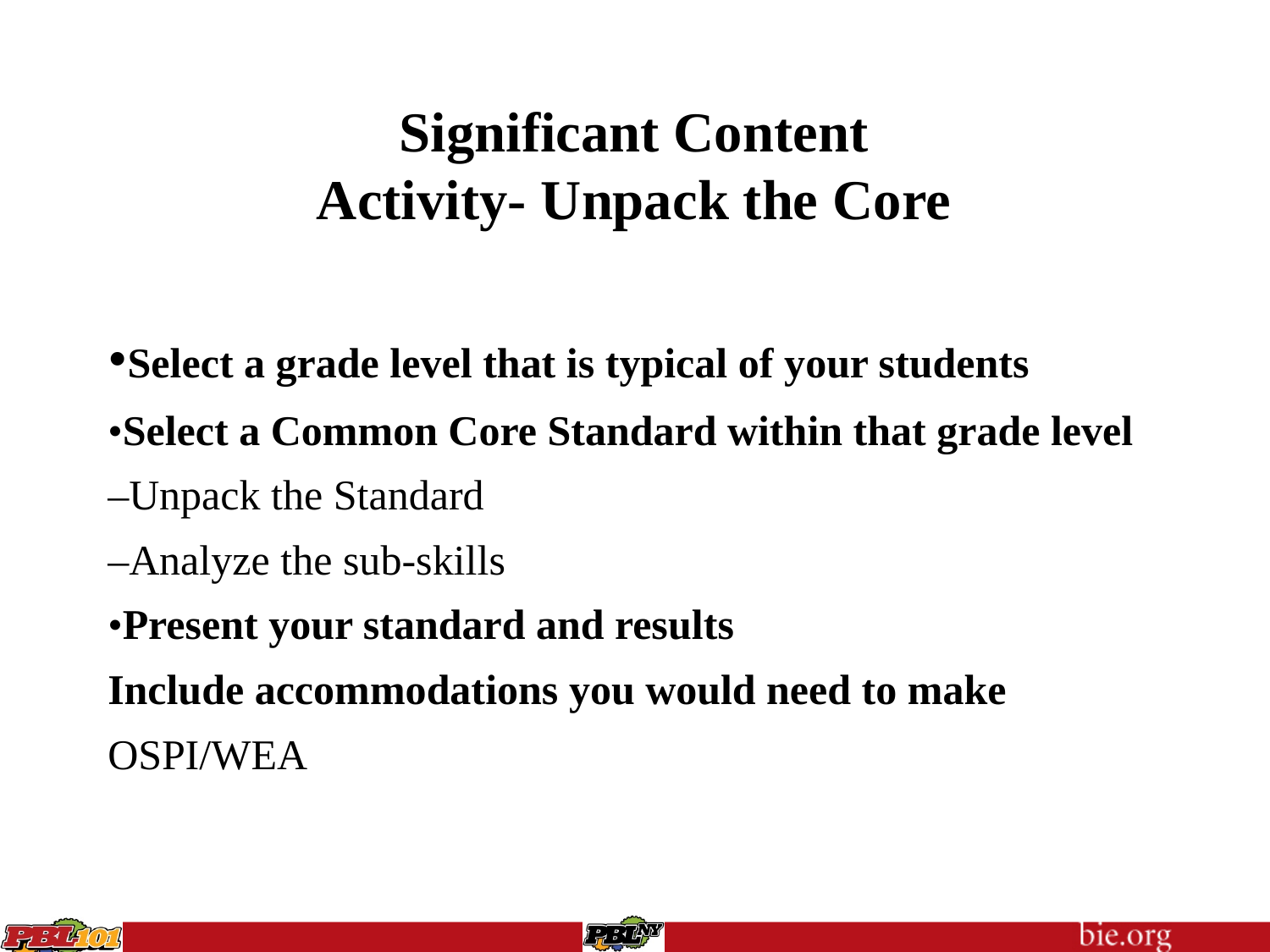

# Significant Content Activity- Unpack the Core

•Select a grade level that is typical of your students
•Select a Common Core Standard within that grade level
–Unpack the Standard
–Analyze the sub-skills
•Present your standard and results
Include accommodations you would need to make
OSPI/WEA